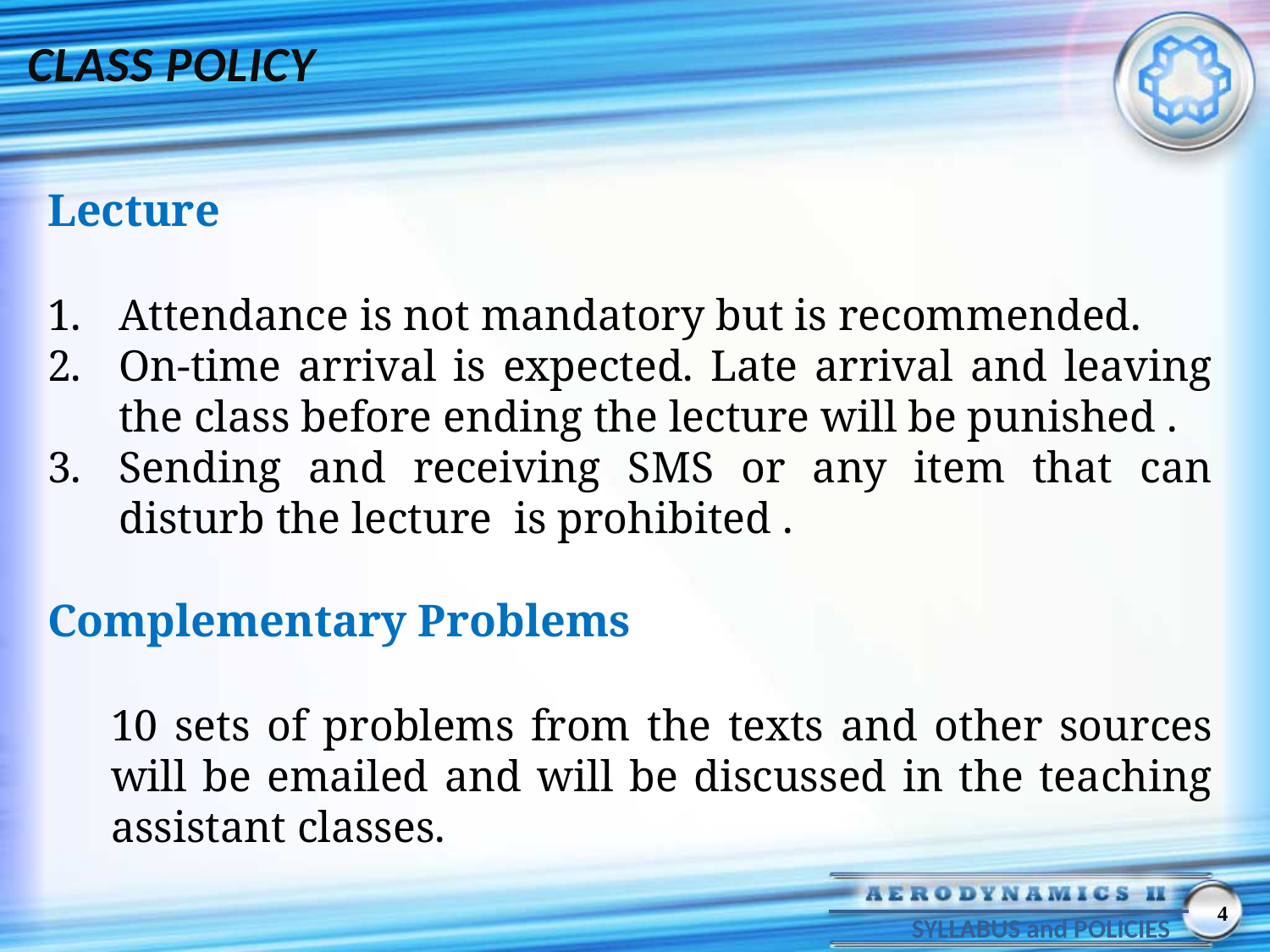

CLASS POLICY
Lecture

Attendance is not mandatory but is recommended.
On-time arrival is expected. Late arrival and leaving the class before ending the lecture will be punished .
Sending and receiving SMS or any item that can disturb the lecture  is prohibited .

Complementary Problems

10 sets of problems from the texts and other sources will be emailed and will be discussed in the teaching assistant classes.
4
SYLLABUS and POLICIES